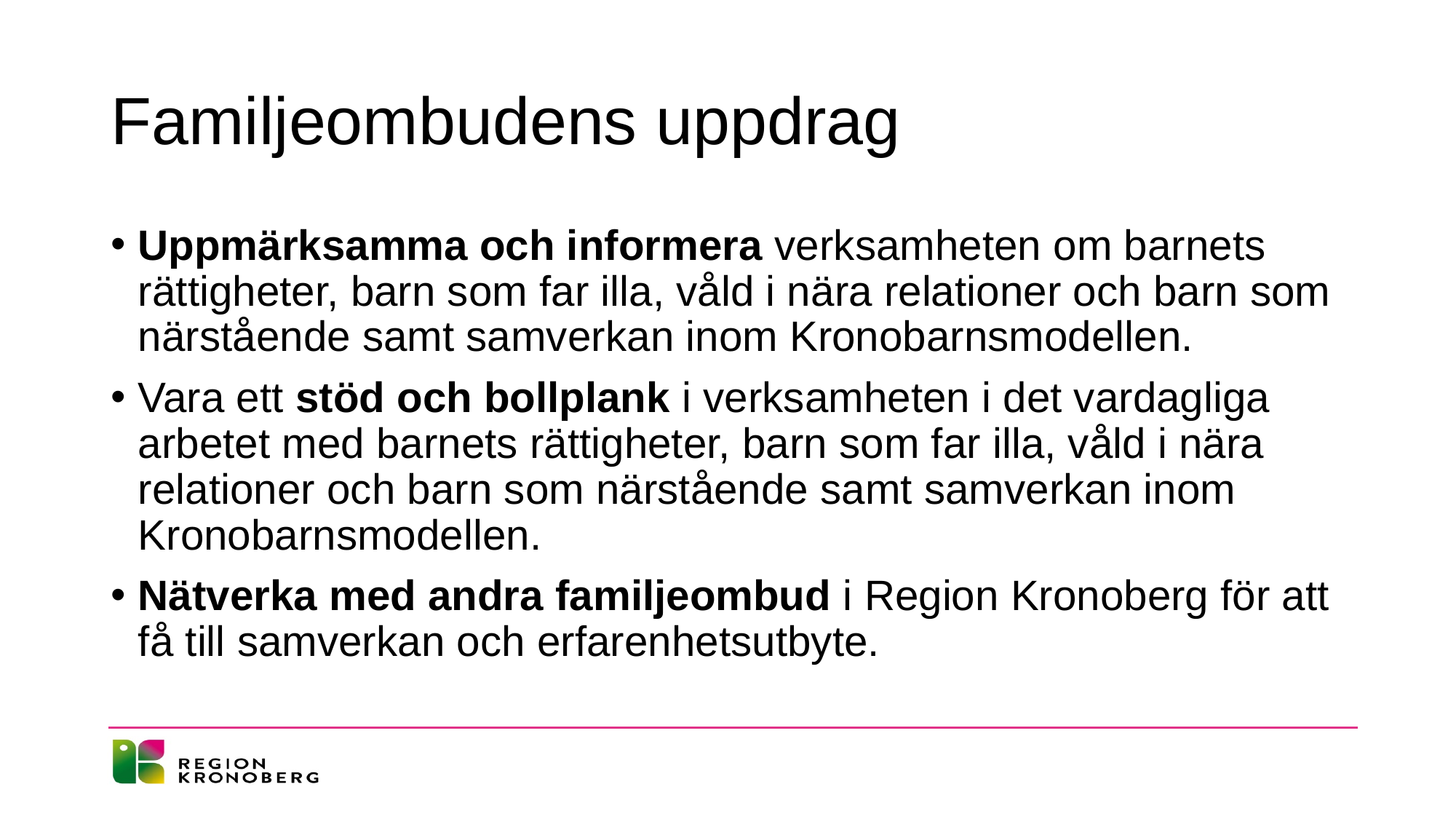

# Familjeombudens uppdrag
Uppmärksamma och informera verksamheten om barnets rättigheter, barn som far illa, våld i nära relationer och barn som närstående samt samverkan inom Kronobarnsmodellen.
Vara ett stöd och bollplank i verksamheten i det vardagliga arbetet med barnets rättigheter, barn som far illa, våld i nära relationer och barn som närstående samt samverkan inom Kronobarnsmodellen.
Nätverka med andra familjeombud i Region Kronoberg för att få till samverkan och erfarenhetsutbyte.